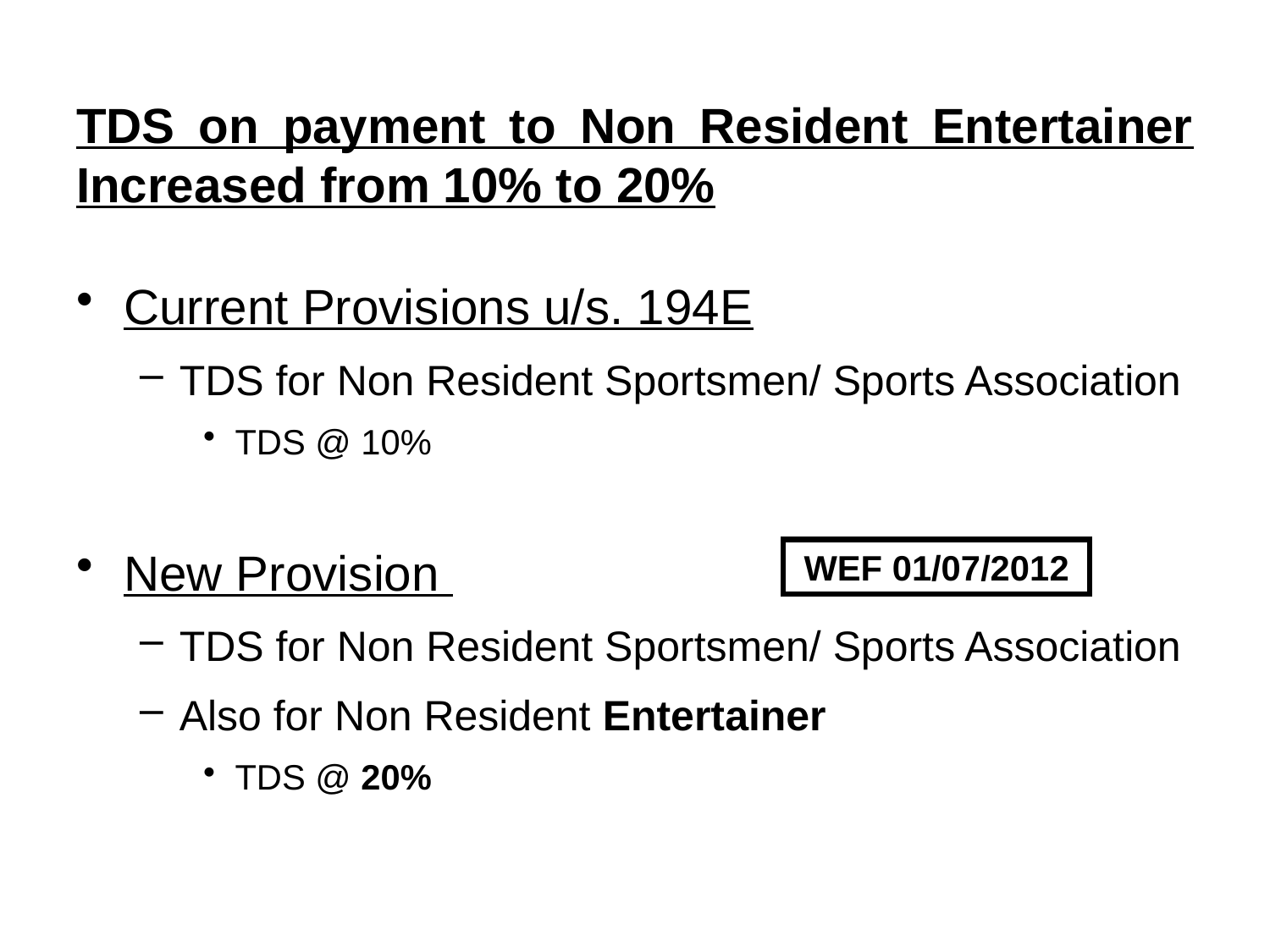

# TDS on payment to Non Resident Entertainer Increased from 10% to 20%

Current Provisions u/s. 194E
TDS for Non Resident Sportsmen/ Sports Association
TDS @ 10%

New Provision
TDS for Non Resident Sportsmen/ Sports Association
Also for Non Resident Entertainer
TDS @ 20%

WEF 01/07/2012